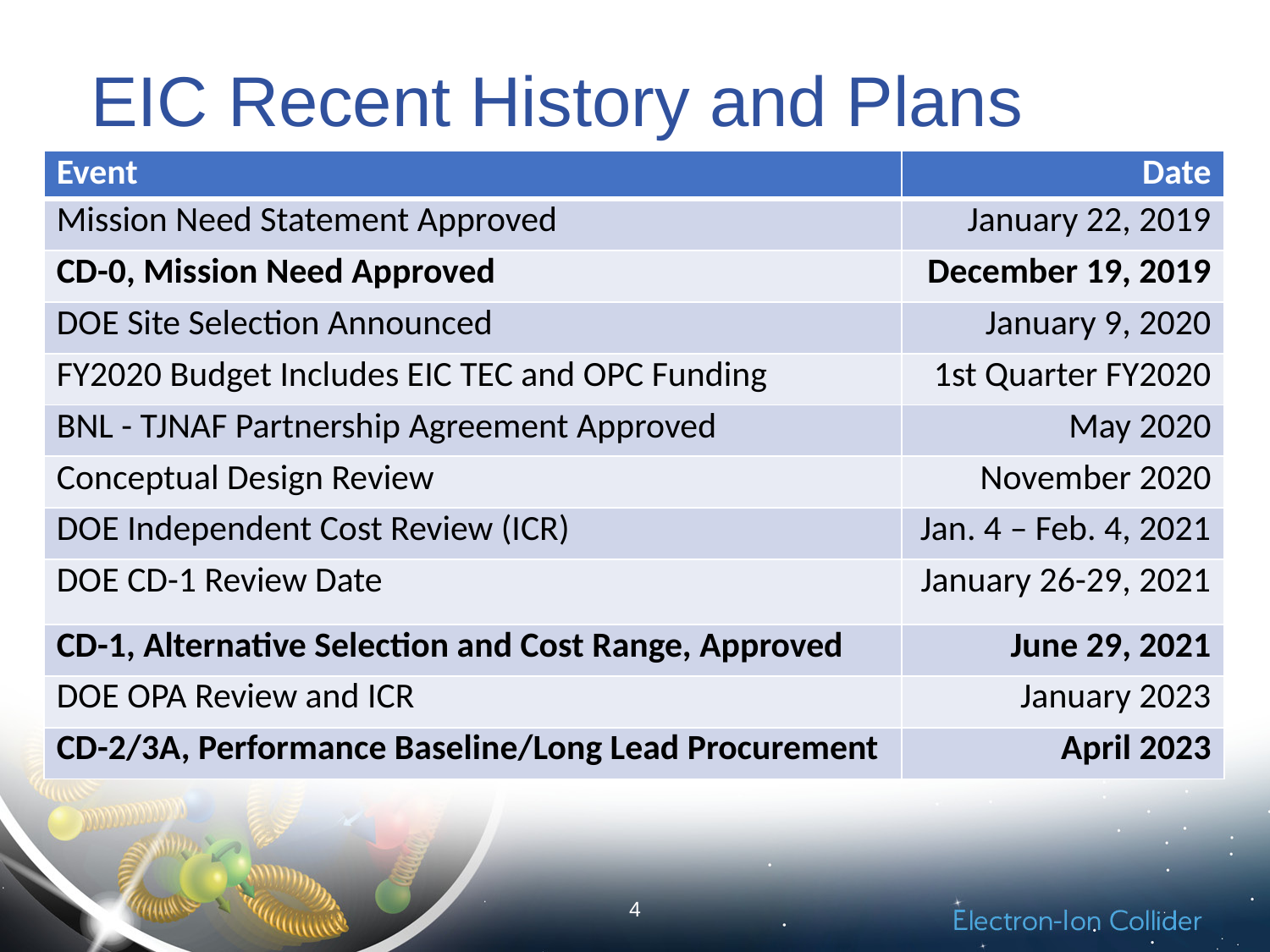

# EIC Recent History and Plans
| Event | Date |
| --- | --- |
| Mission Need Statement Approved | January 22, 2019 |
| CD-0, Mission Need Approved | December 19, 2019 |
| DOE Site Selection Announced | January 9, 2020 |
| FY2020 Budget Includes EIC TEC and OPC Funding | 1st Quarter FY2020 |
| BNL - TJNAF Partnership Agreement Approved | May 2020 |
| Conceptual Design Review | November 2020 |
| DOE Independent Cost Review (ICR) | Jan. 4 – Feb. 4, 2021 |
| DOE CD-1 Review Date | January 26-29, 2021 |
| CD-1, Alternative Selection and Cost Range, Approved | June 29, 2021 |
| DOE OPA Review and ICR | January 2023 |
| CD-2/3A, Performance Baseline/Long Lead Procurement | April 2023 |
4